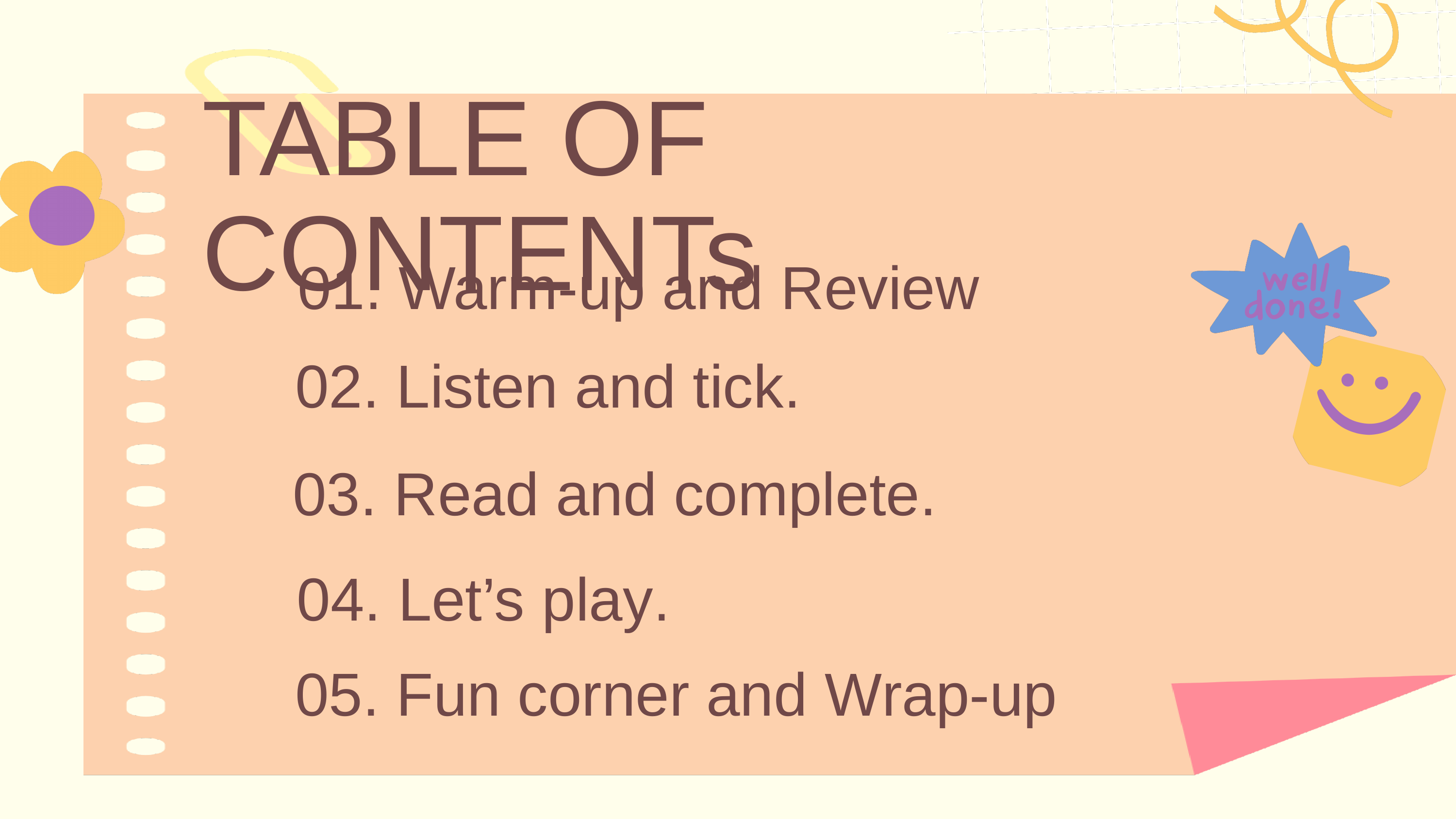

TABLE OF CONTENTs

01. Warm-up and Review
02. Listen and tick.

03. Read and complete.
04. Let’s play.
05. Fun corner and Wrap-up